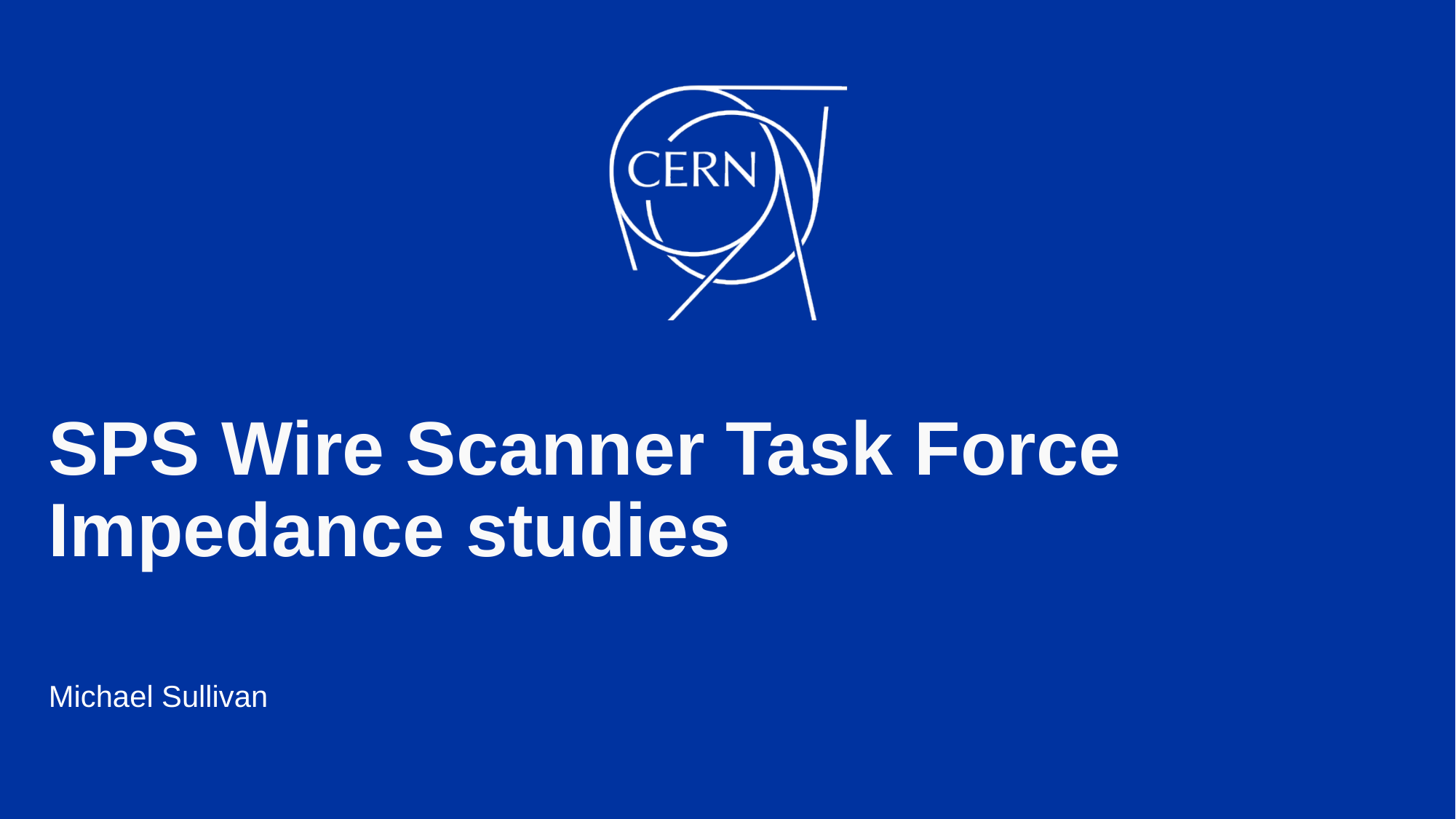

# SPS Wire Scanner Task Force Impedance studies
Michael Sullivan